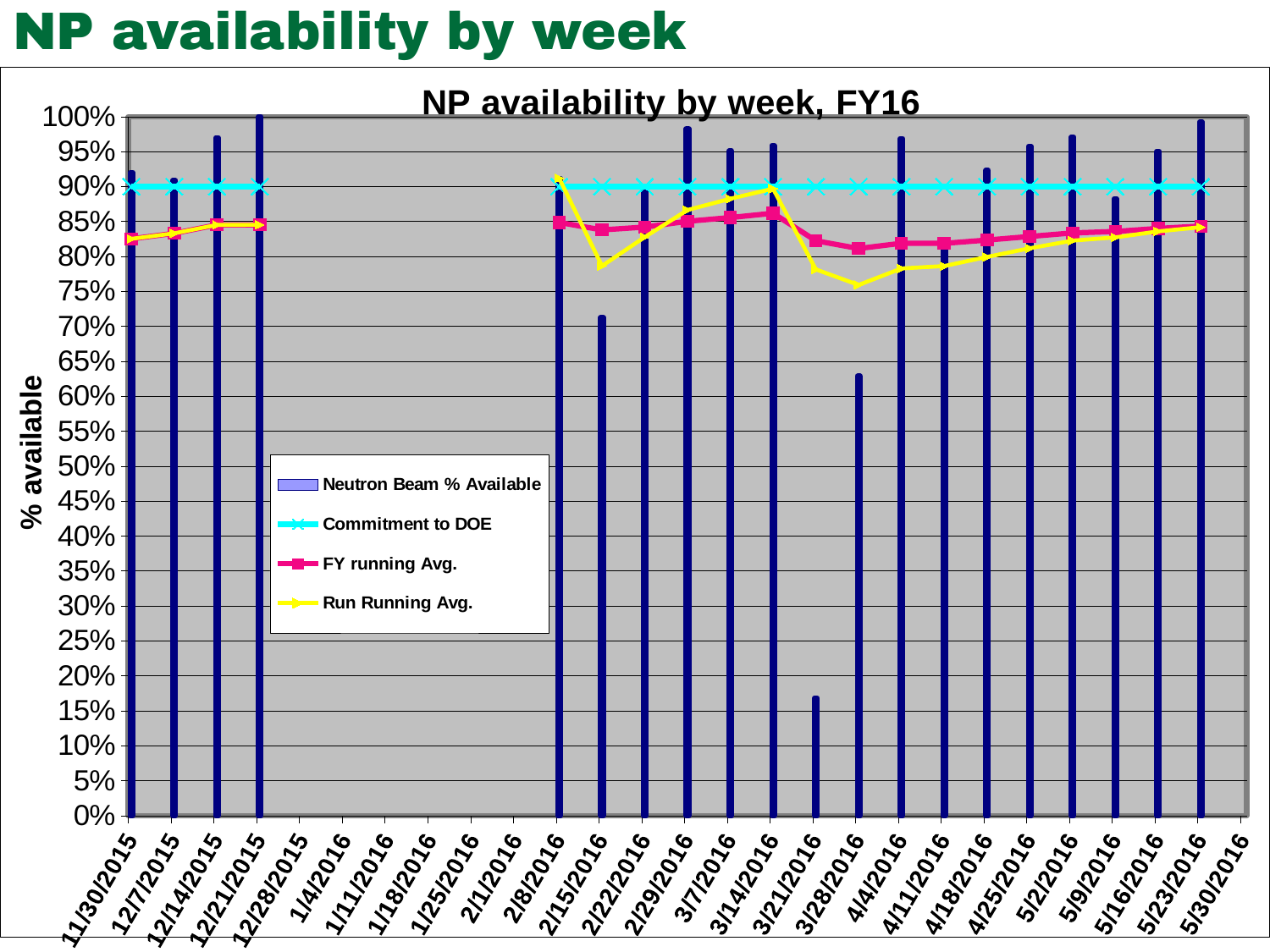

# NP availability by week

[unsupported chart]